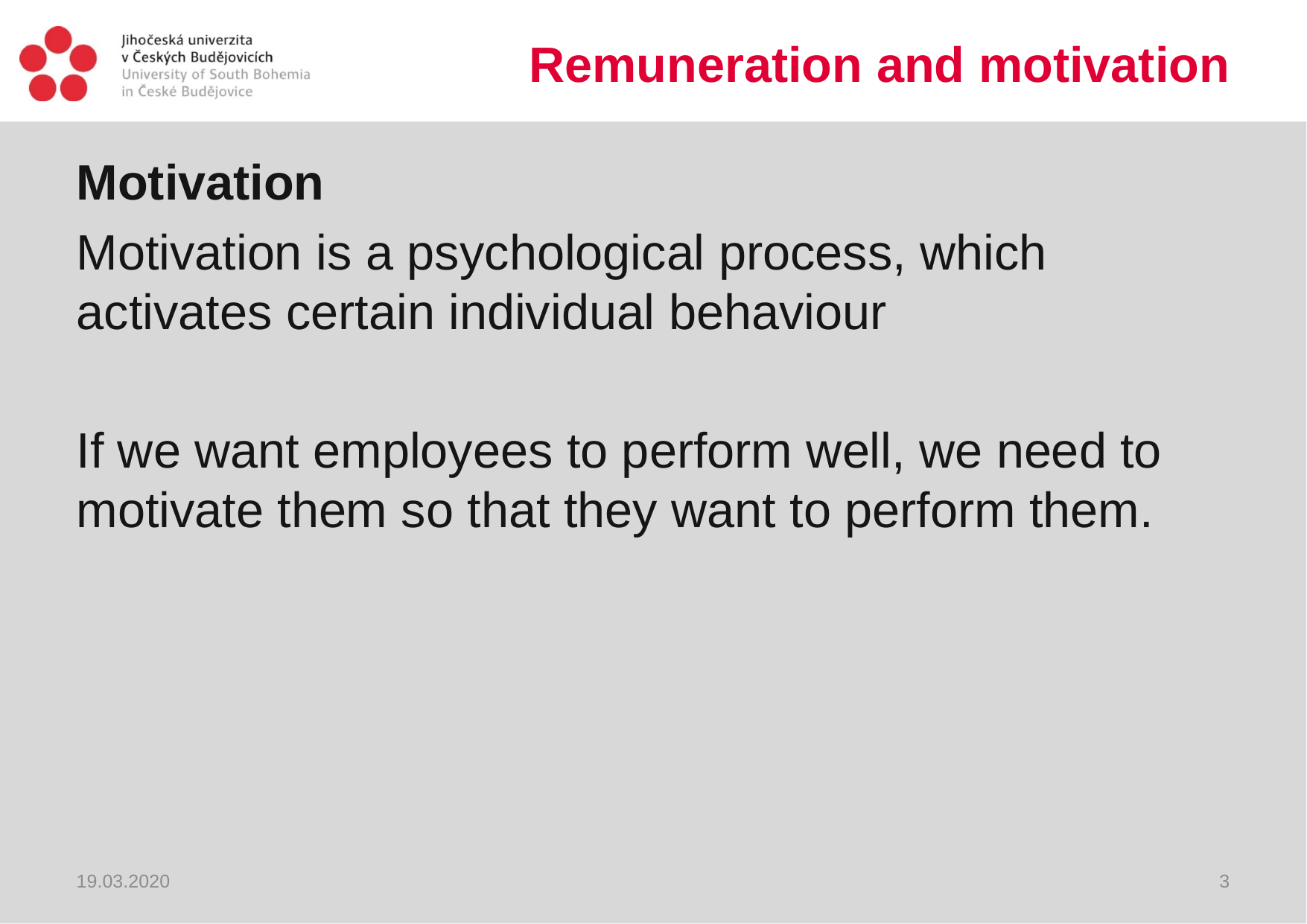

# Remuneration and motivation
Motivation
Motivation is a psychological process, which activates certain individual behaviour

If we want employees to perform well, we need to motivate them so that they want to perform them.

19.03.2020
3